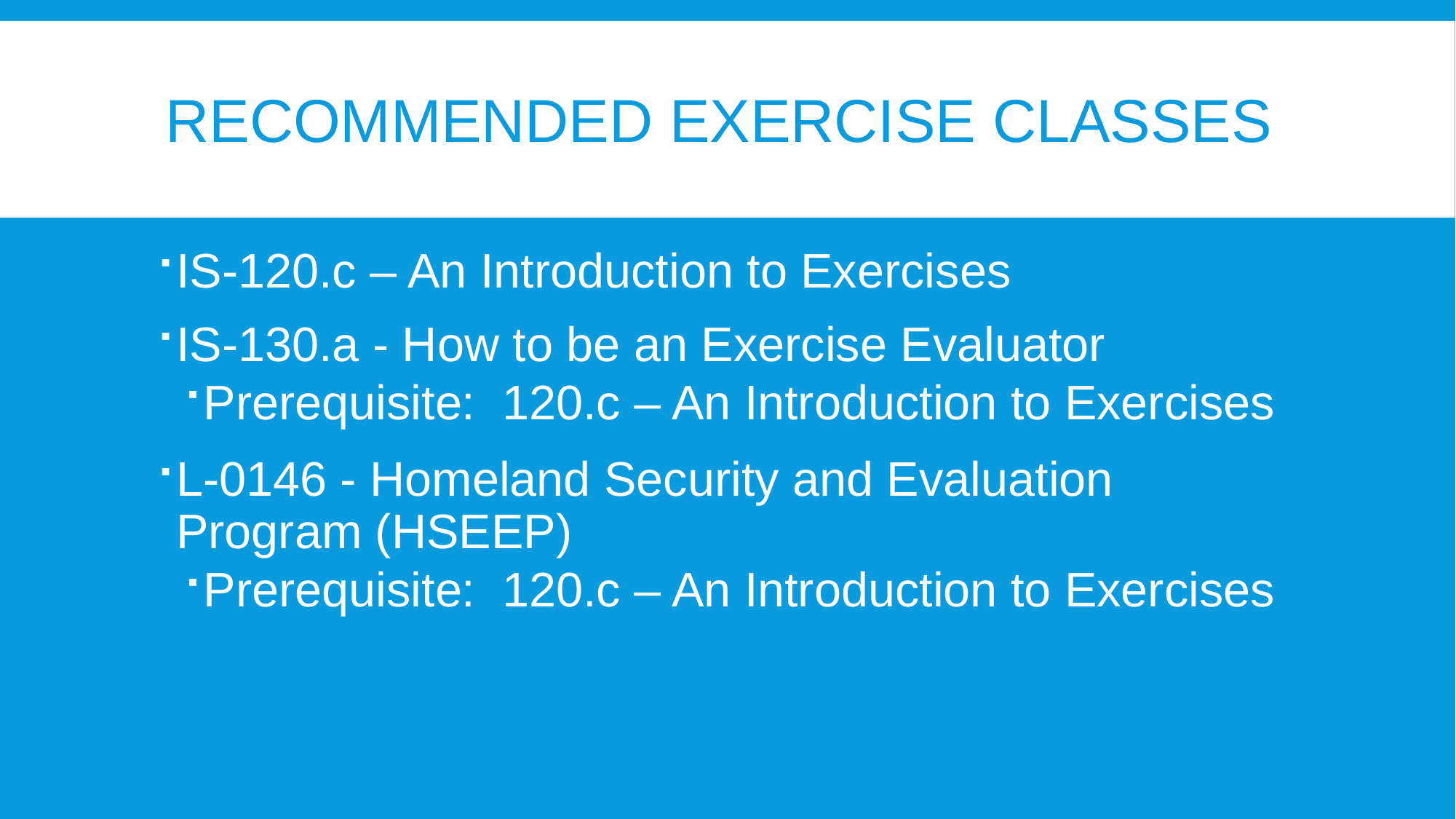

# Recommended Exercise Classes
IS-120.c – An Introduction to Exercises
IS-130.a - How to be an Exercise Evaluator
Prerequisite:  120.c – An Introduction to Exercises
L-0146 - Homeland Security and Evaluation Program (HSEEP)
Prerequisite:  120.c – An Introduction to Exercises